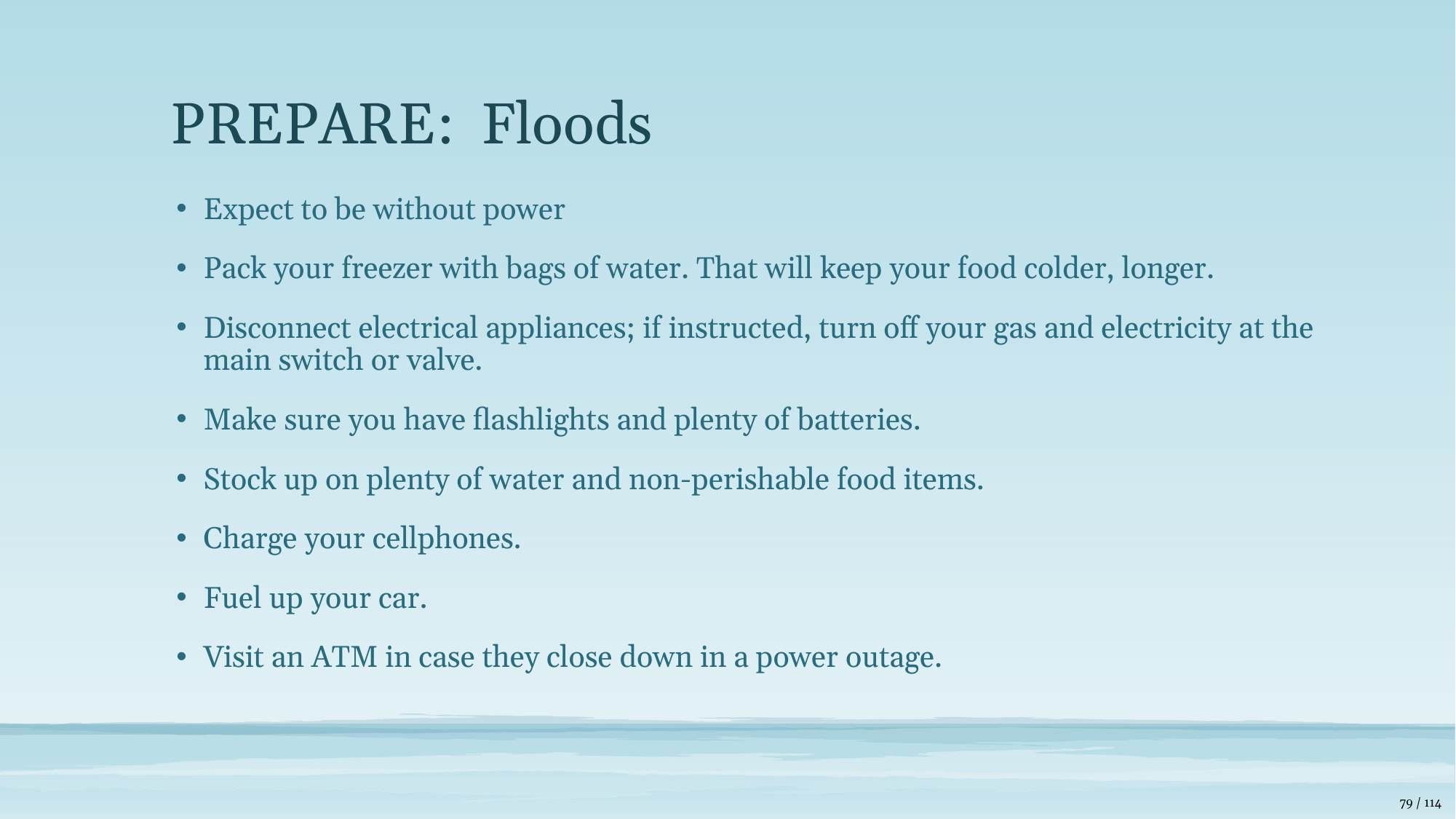

# PREPARE:  Floods
Expect to be without power
Pack your freezer with bags of water. That will keep your food colder, longer.
Disconnect electrical appliances; if instructed, turn off your gas and electricity at the main switch or valve.
Make sure you have flashlights and plenty of batteries.
Stock up on plenty of water and non-perishable food items.
Charge your cellphones.
Fuel up your car.
Visit an ATM in case they close down in a power outage.

79 / 114